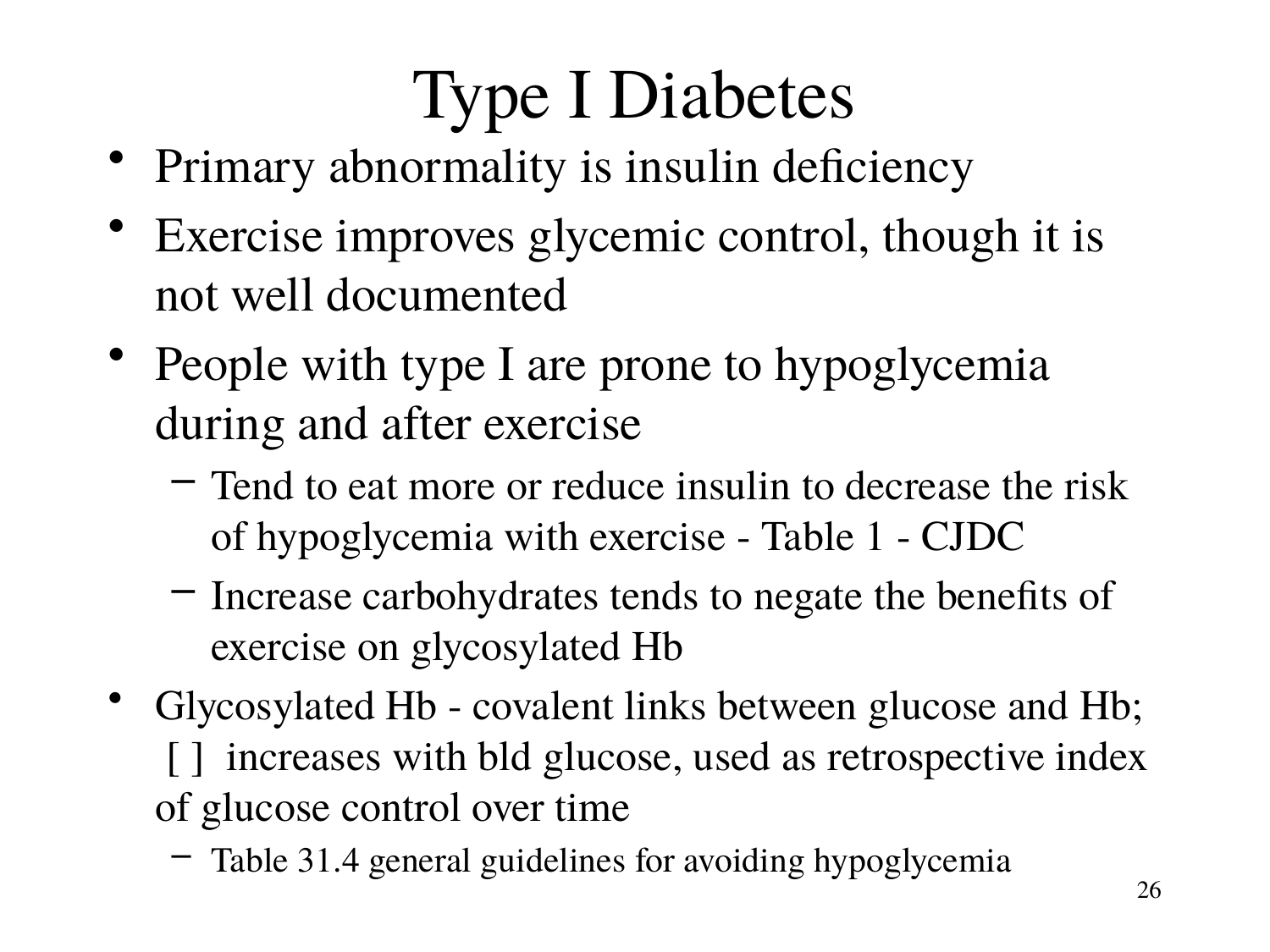

# Type I Diabetes
Primary abnormality is insulin deficiency
Exercise improves glycemic control, though it is not well documented
People with type I are prone to hypoglycemia during and after exercise
Tend to eat more or reduce insulin to decrease the risk of hypoglycemia with exercise - Table 1 - CJDC
Increase carbohydrates tends to negate the benefits of exercise on glycosylated Hb
Glycosylated Hb - covalent links between glucose and Hb;   [ ]  increases with bld glucose, used as retrospective index of glucose control over time
Table 31.4 general guidelines for avoiding hypoglycemia
26